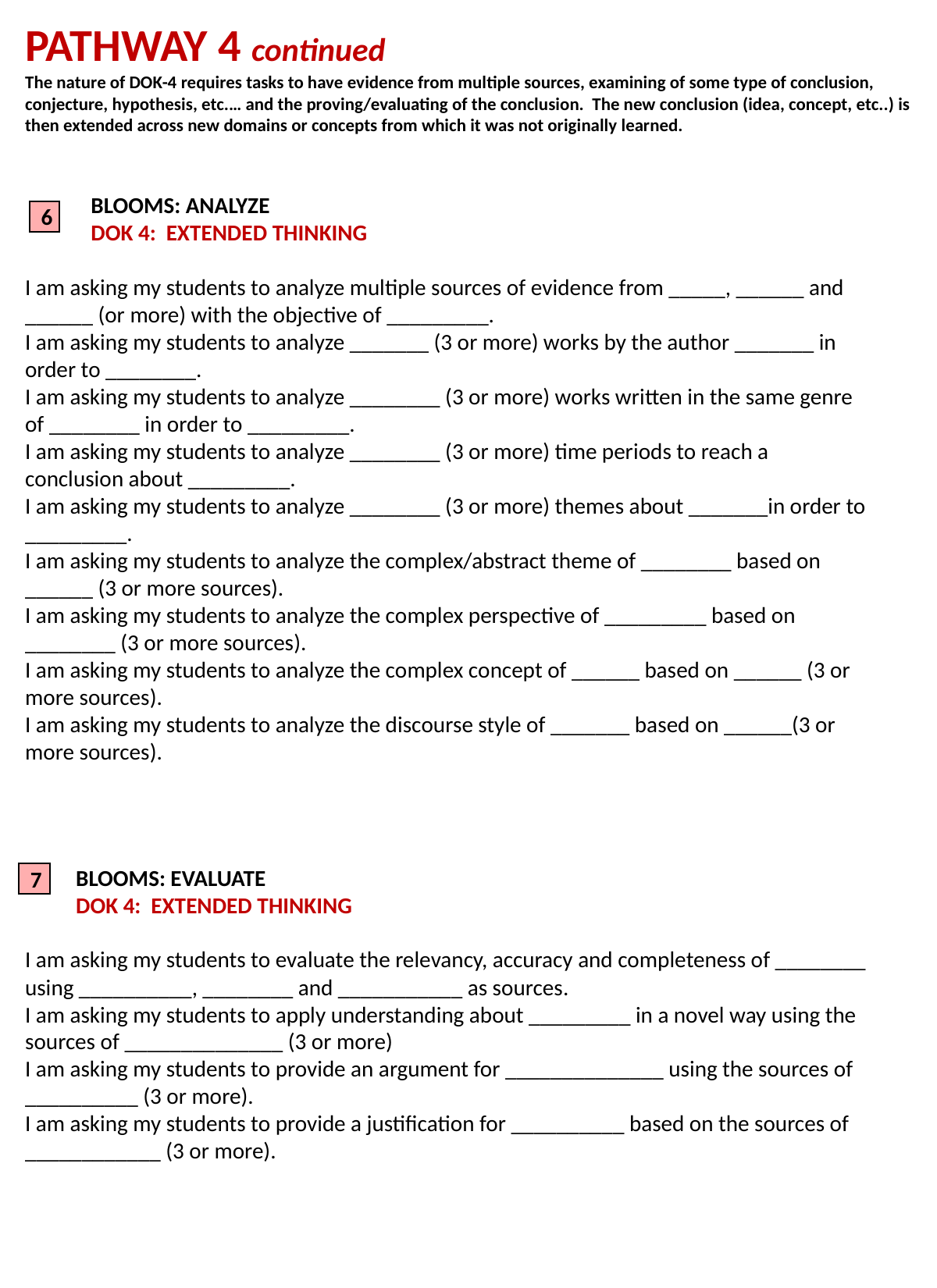

PATHWAY 4 continued
The nature of DOK-4 requires tasks to have evidence from multiple sources, examining of some type of conclusion, conjecture, hypothesis, etc.… and the proving/evaluating of the conclusion.  The new conclusion (idea, concept, etc..) is then extended across new domains or concepts from which it was not originally learned.

             BLOOMS: ANALYZE
             DOK 4:  EXTENDED THINKING

I am asking my students to analyze multiple sources of evidence from _____, ______ and ______ (or more) with the objective of _________.
I am asking my students to analyze _______ (3 or more) works by the author _______ in order to ________.
I am asking my students to analyze ________ (3 or more) works written in the same genre of ________ in order to _________.
I am asking my students to analyze ________ (3 or more) time periods to reach a conclusion about _________.
I am asking my students to analyze ________ (3 or more) themes about _______in order to _________.
I am asking my students to analyze the complex/abstract theme of ________ based on ______ (3 or more sources).
I am asking my students to analyze the complex perspective of _________ based on ________ (3 or more sources).
I am asking my students to analyze the complex concept of ______ based on ______ (3 or more sources).
I am asking my students to analyze the discourse style of _______ based on ______(3 or more sources).
6
          BLOOMS: EVALUATE
          DOK 4:  EXTENDED THINKING

I am asking my students to evaluate the relevancy, accuracy and completeness of ________ using __________, ________ and ___________ as sources.
I am asking my students to apply understanding about _________ in a novel way using the sources of ______________ (3 or more)
I am asking my students to provide an argument for ______________ using the sources of __________ (3 or more).
I am asking my students to provide a justification for __________ based on the sources of ____________ (3 or more).
7